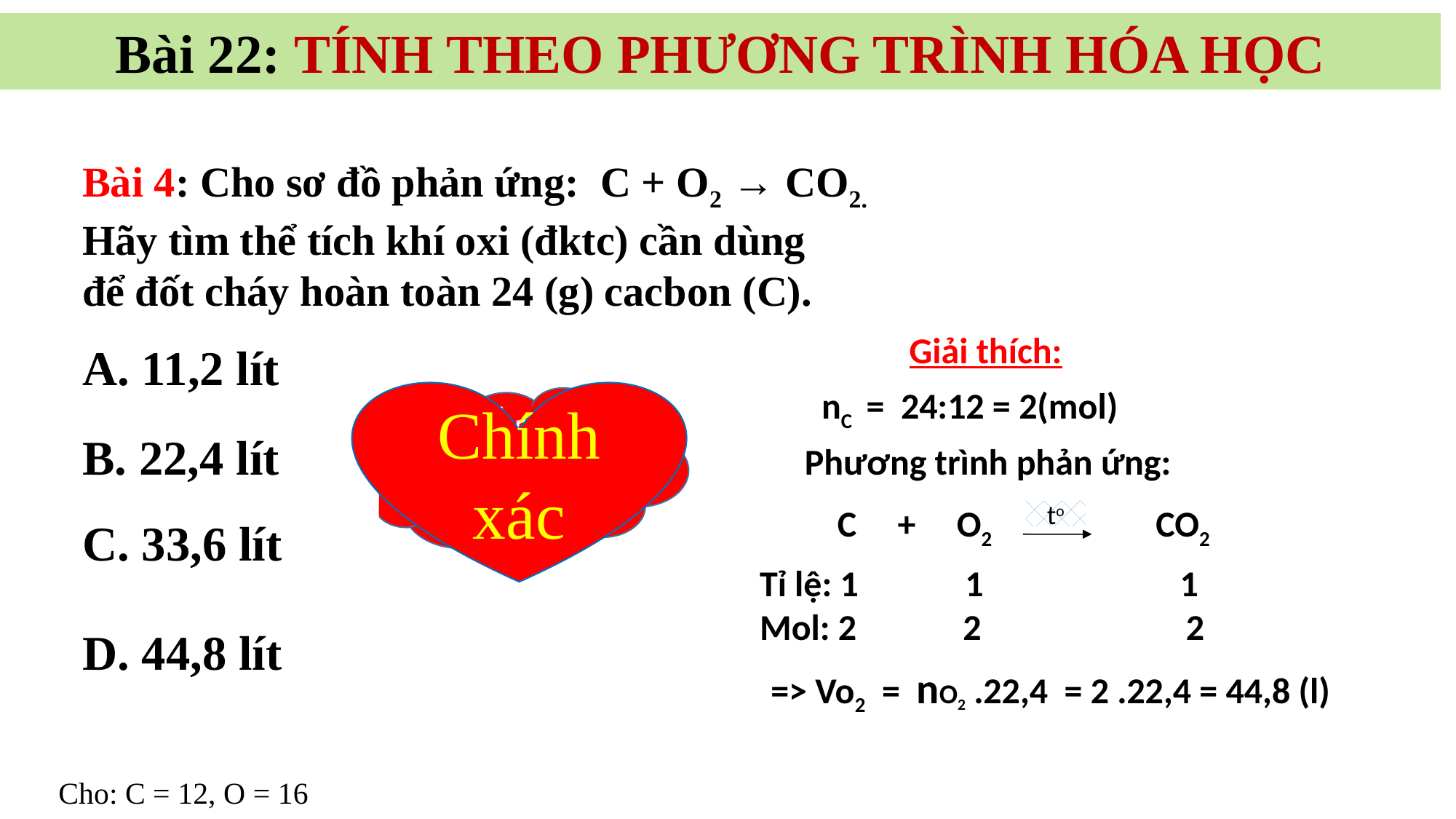

Bài 22: TÍNH THEO PHƯƠNG TRÌNH HÓA HỌC
Bài 4: Cho sơ đồ phản ứng:  C + O2 → CO2.
Hãy tìm thể tích khí oxi (đktc) cần dùng
để đốt cháy hoàn toàn 24 (g) cacbon (C).
A. 11,2 lít
Giải thích:
nC   =  24:12 = 2(mol)
  Phương trình phản ứng:
      C     +     O2                    CO2
to

Tỉ lệ: 1             1                        1
Mol: 2             2                         2
=> Vo2  =  nO2 .22,4  = 2 .22,4 = 44,8 (l)
Chính xác
Sai rồi
B. 22,4 lít
C. 33,6 lít
D. 44,8 lít
Cho: C = 12, O = 16